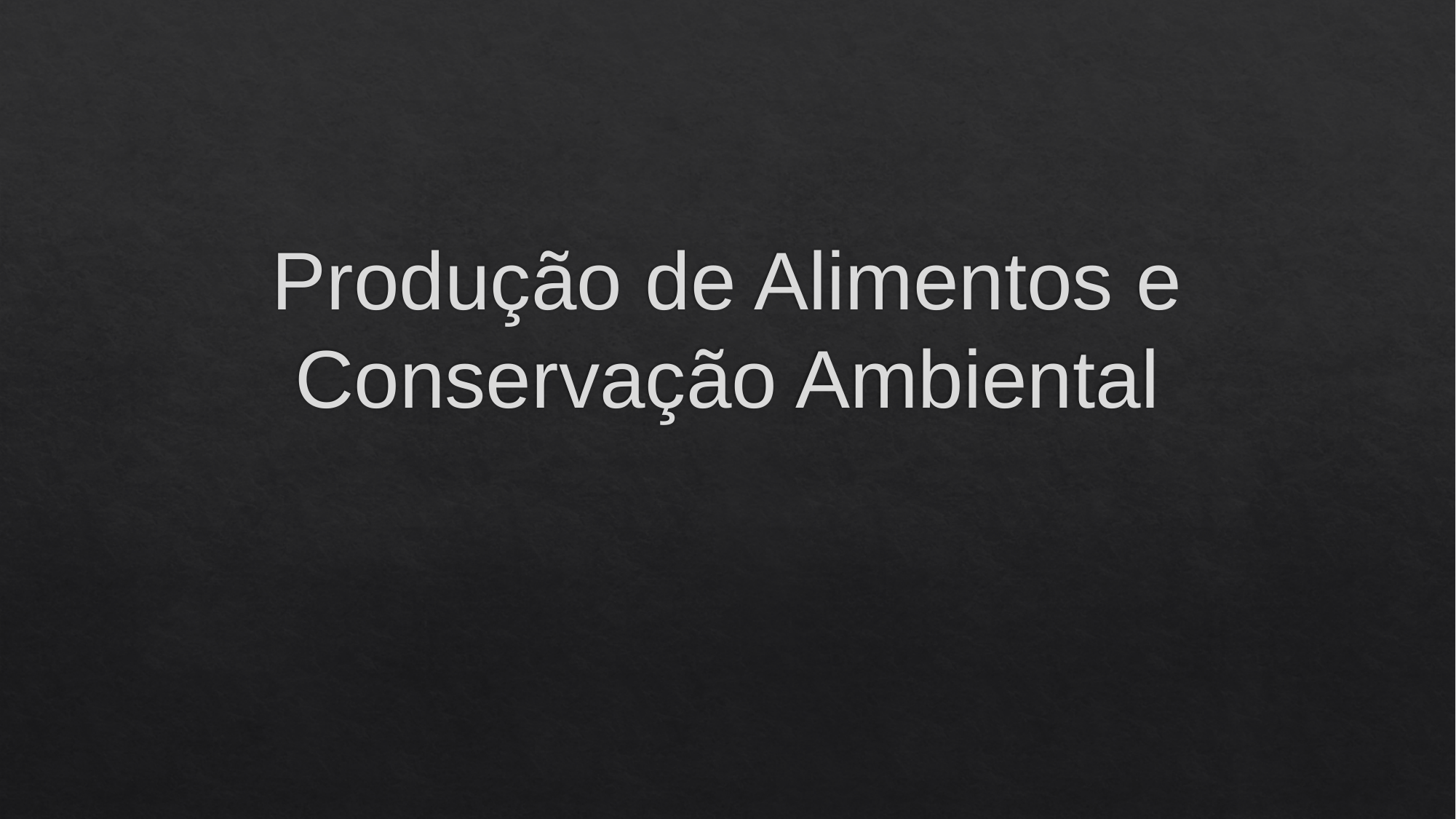

# Produção de Alimentos e Conservação Ambiental